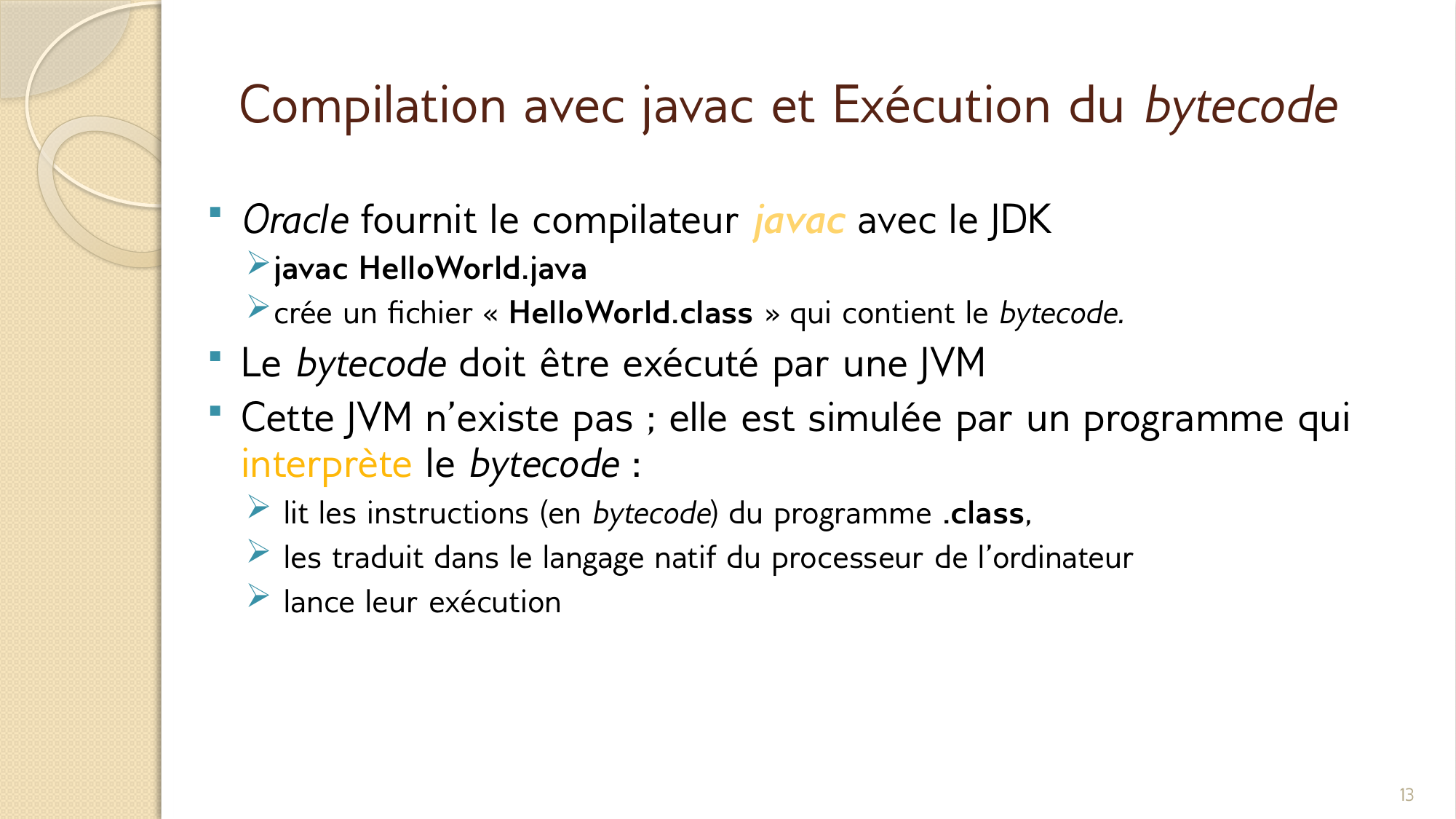

# Compilation avec javac et Exécution du bytecode
Oracle fournit le compilateur javac avec le JDK
javac HelloWorld.java
crée un fichier « HelloWorld.class » qui contient le bytecode.
Le bytecode doit être exécuté par une JVM
Cette JVM n’existe pas ; elle est simulée par un programme qui interprète le bytecode :
 lit les instructions (en bytecode) du programme .class,
 les traduit dans le langage natif du processeur de l’ordinateur
 lance leur exécution
13